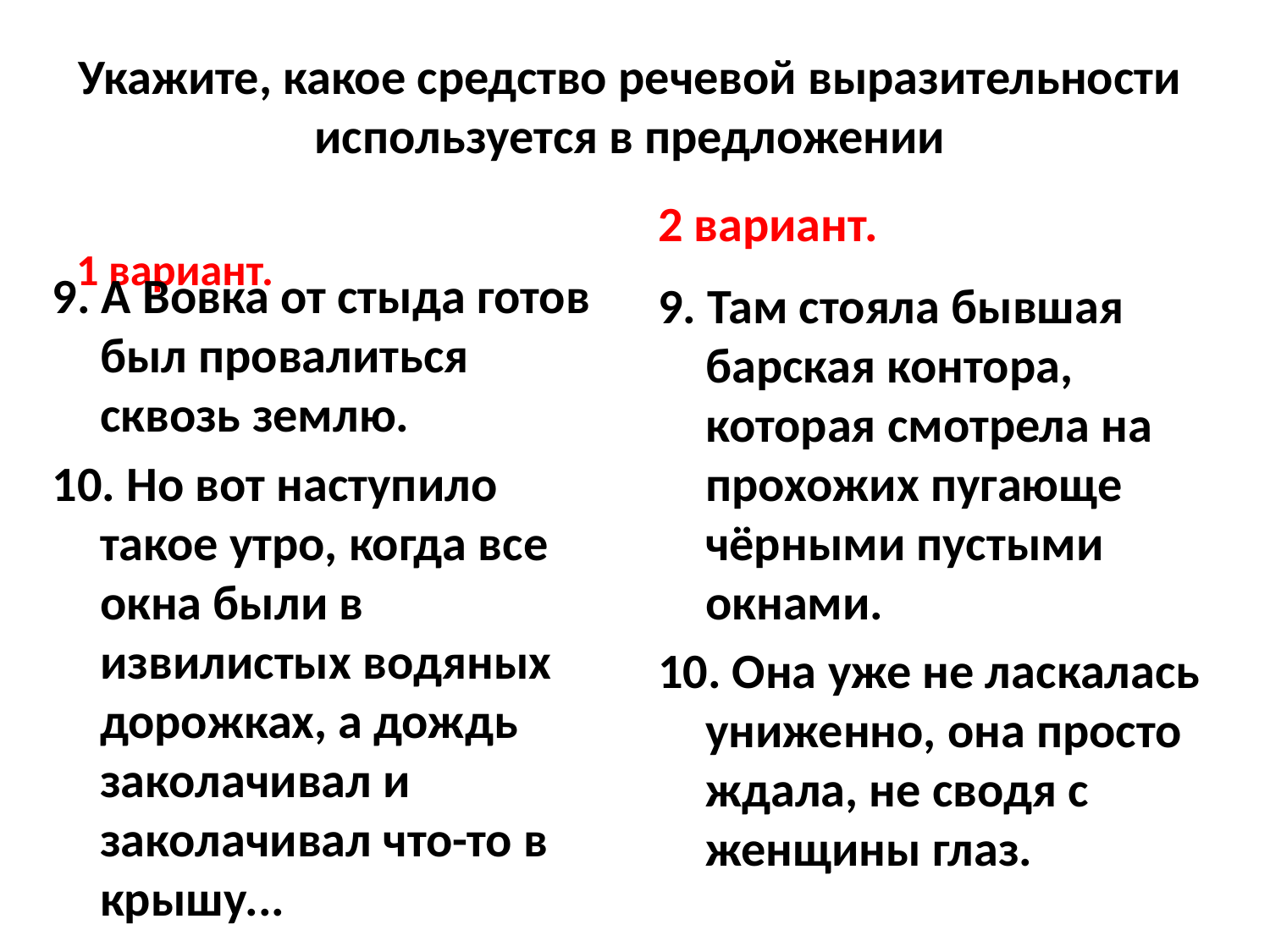

# Укажите, какое средство речевой выразительности используется в предложении

1 вариант.

2 вариант.
9. А Вовка от стыда готов был провалиться сквозь землю.
10. Но вот наступило такое утро, когда все окна были в извилистых водяных дорожках, а дождь заколачивал и заколачивал что-то в крышу...
9. Там стояла бывшая барская контора, которая смотрела на прохожих пугающе чёрными пустыми окнами.
10. Она уже не ласкалась униженно, она просто ждала, не сводя с женщины глаз.